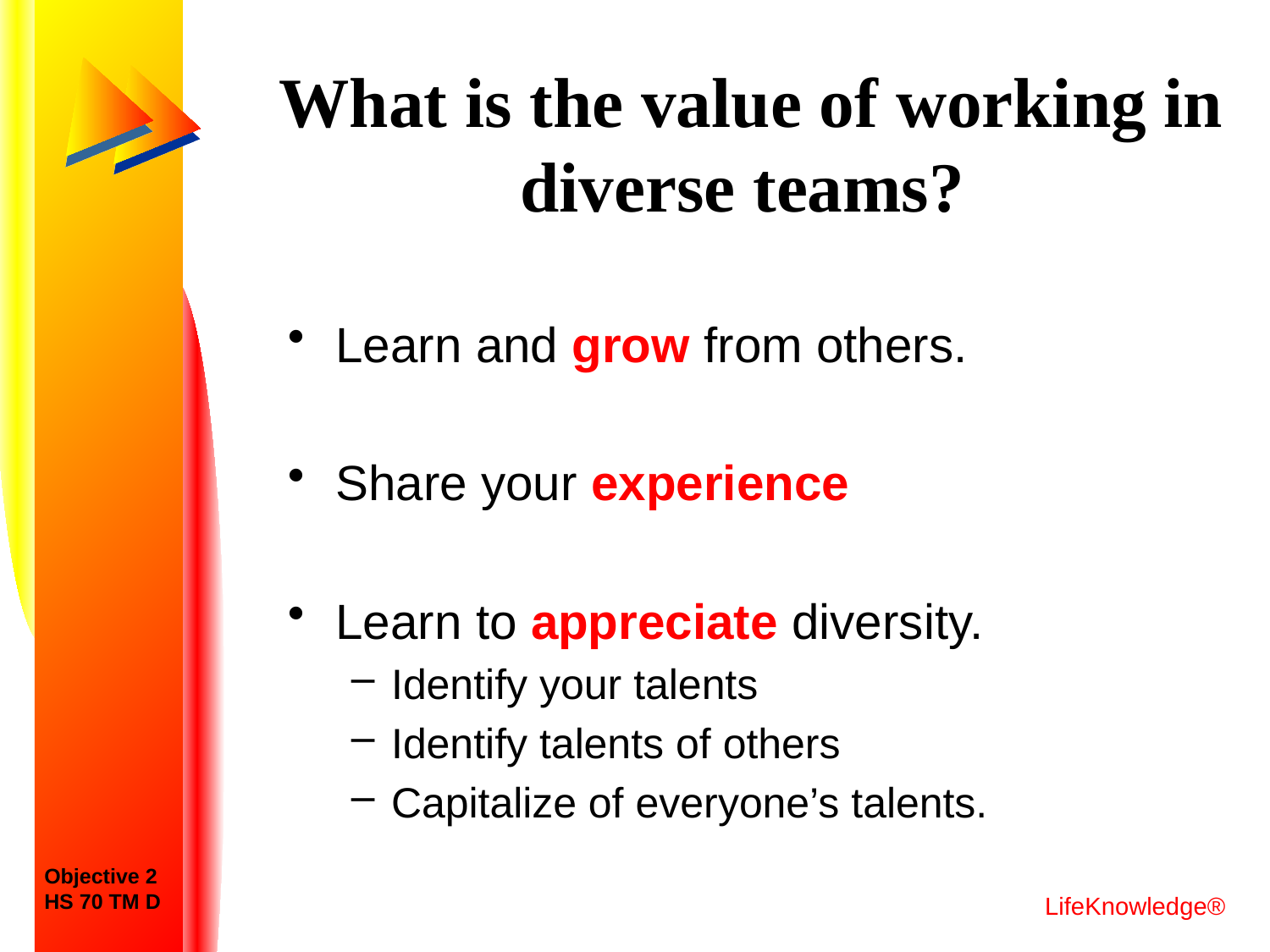

# What is the value of working in diverse teams?
Learn and grow from others.

Share your experience

Learn to appreciate diversity.
Identify your talents
Identify talents of others
Capitalize of everyone’s talents.
Objective 2
HS 70 TM D
LifeKnowledge®